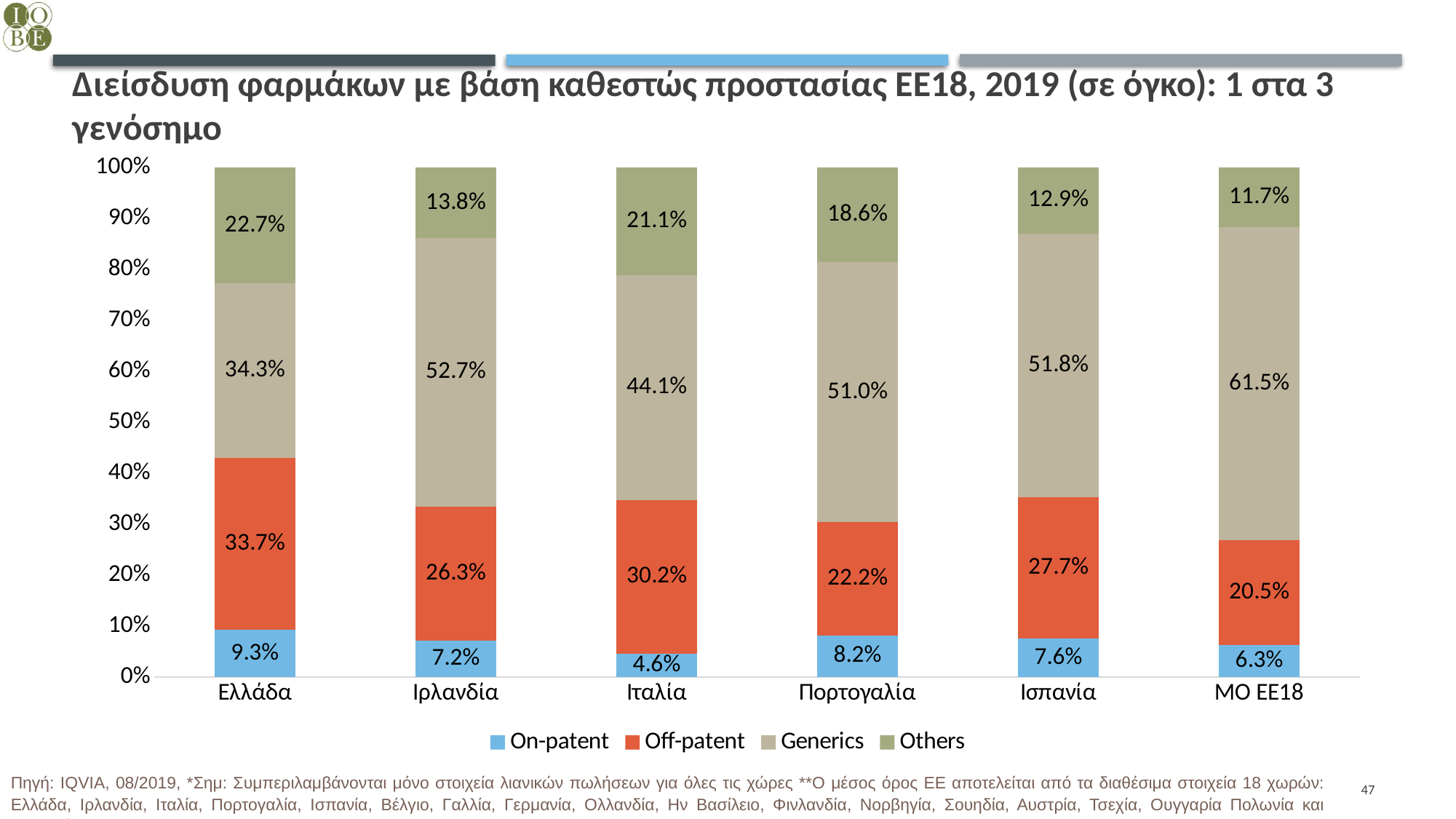

# Διείσδυση φαρμάκων με βάση καθεστώς προστασίας ΕΕ18, 2019 (σε όγκο): 1 στα 3 γενόσημο

### Chart

| Category | On-patent | Off-patent | Generics | Others |
|---|---|---|---|---|
| Ελλάδα | 0.093 | 0.337 | 0.343 | 0.22699999999999987 |
| Ιρλανδία | 0.072 | 0.263 | 0.527 | 0.1379999999999999 |
| Ιταλία | 0.046 | 0.302 | 0.441 | 0.21100000000000008 |
| Πορτογαλία | 0.082 | 0.222 | 0.51 | 0.18599999999999994 |
| Ισπανία | 0.076 | 0.277 | 0.518 | 0.129 |
| ΜΟ ΕΕ18 | 0.0634 | 0.205 | 0.615 | 0.11660000000000004 |
Πηγή: IQVIA, 08/2019, *Σημ: Συμπεριλαμβάνονται μόνο στοιχεία λιανικών πωλήσεων για όλες τις χώρες **Ο μέσος όρος ΕΕ αποτελείται από τα διαθέσιμα στοιχεία 18 χωρών: Ελλάδα, Ιρλανδία, Ιταλία, Πορτογαλία, Ισπανία, Βέλγιο, Γαλλία, Γερμανία, Ολλανδία, Ην Βασίλειο, Φινλανδία, Νορβηγία, Σουηδία, Αυστρία, Τσεχία, Ουγγαρία Πολωνία και Σλοβακία
47